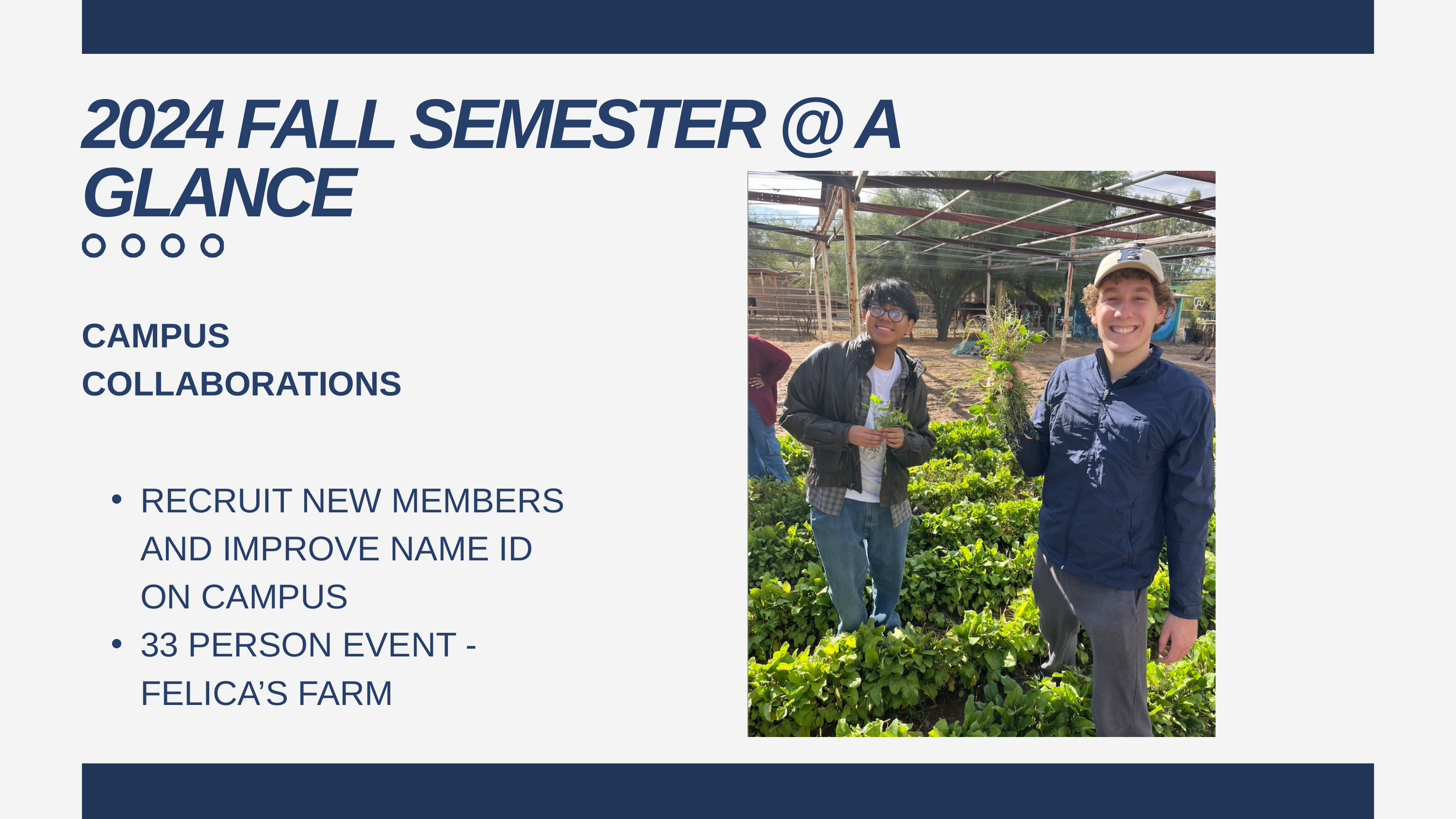

2024 FALL SEMESTER @ A GLANCE

CAMPUS COLLABORATIONS
RECRUIT NEW MEMBERS AND IMPROVE NAME ID ON CAMPUS
33 PERSON EVENT - FELICA’S FARM